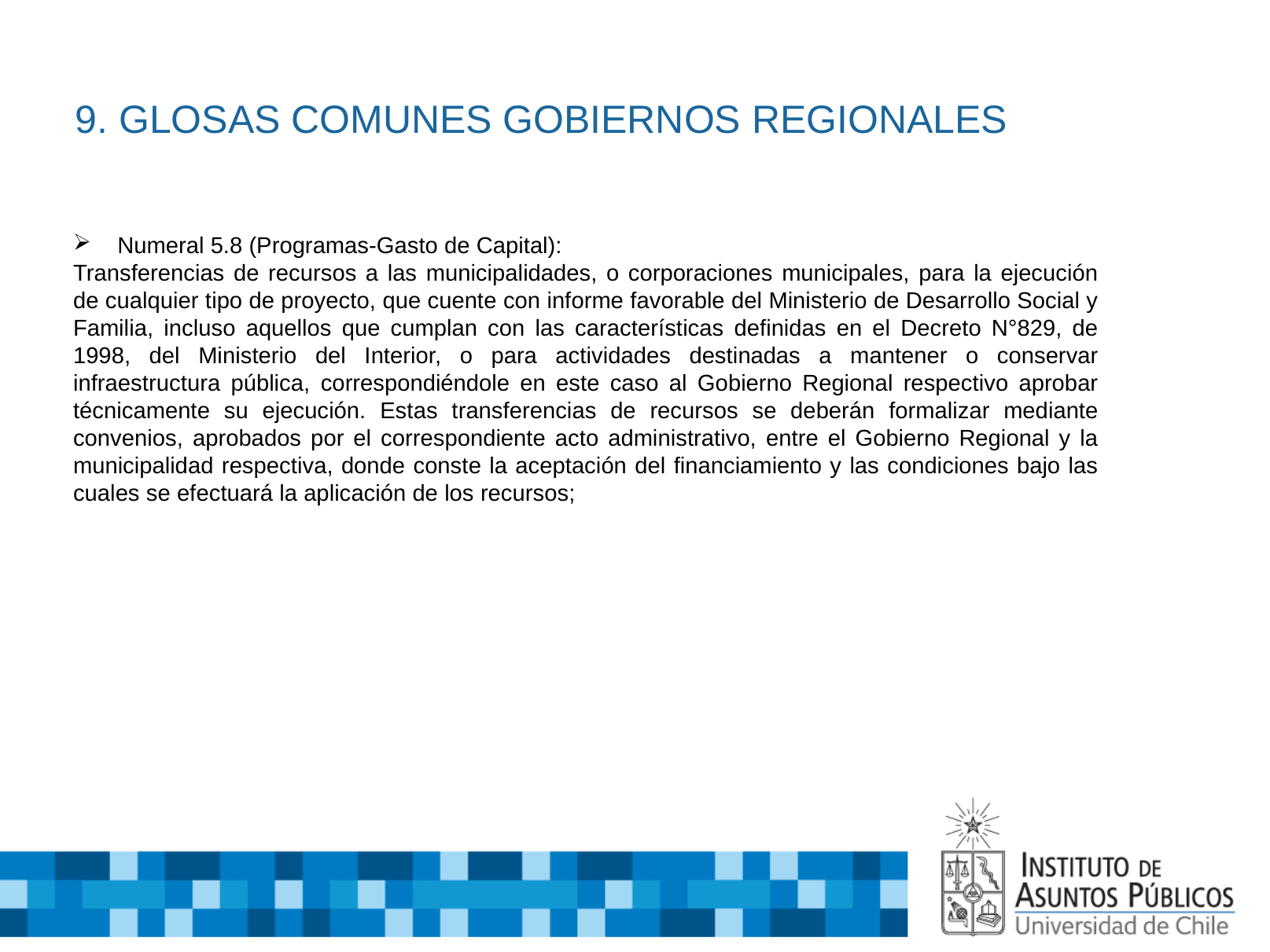

# 9. GLOSAS COMUNES GOBIERNOS REGIONALES
Numeral 5.8 (Programas-Gasto de Capital):
Transferencias de recursos a las municipalidades, o corporaciones municipales, para la ejecución de cualquier tipo de proyecto, que cuente con informe favorable del Ministerio de Desarrollo Social y Familia, incluso aquellos que cumplan con las características definidas en el Decreto N°829, de 1998, del Ministerio del Interior, o para actividades destinadas a mantener o conservar infraestructura pública, correspondiéndole en este caso al Gobierno Regional respectivo aprobar técnicamente su ejecución. Estas transferencias de recursos se deberán formalizar mediante convenios, aprobados por el correspondiente acto administrativo, entre el Gobierno Regional y la municipalidad respectiva, donde conste la aceptación del financiamiento y las condiciones bajo las cuales se efectuará la aplicación de los recursos;